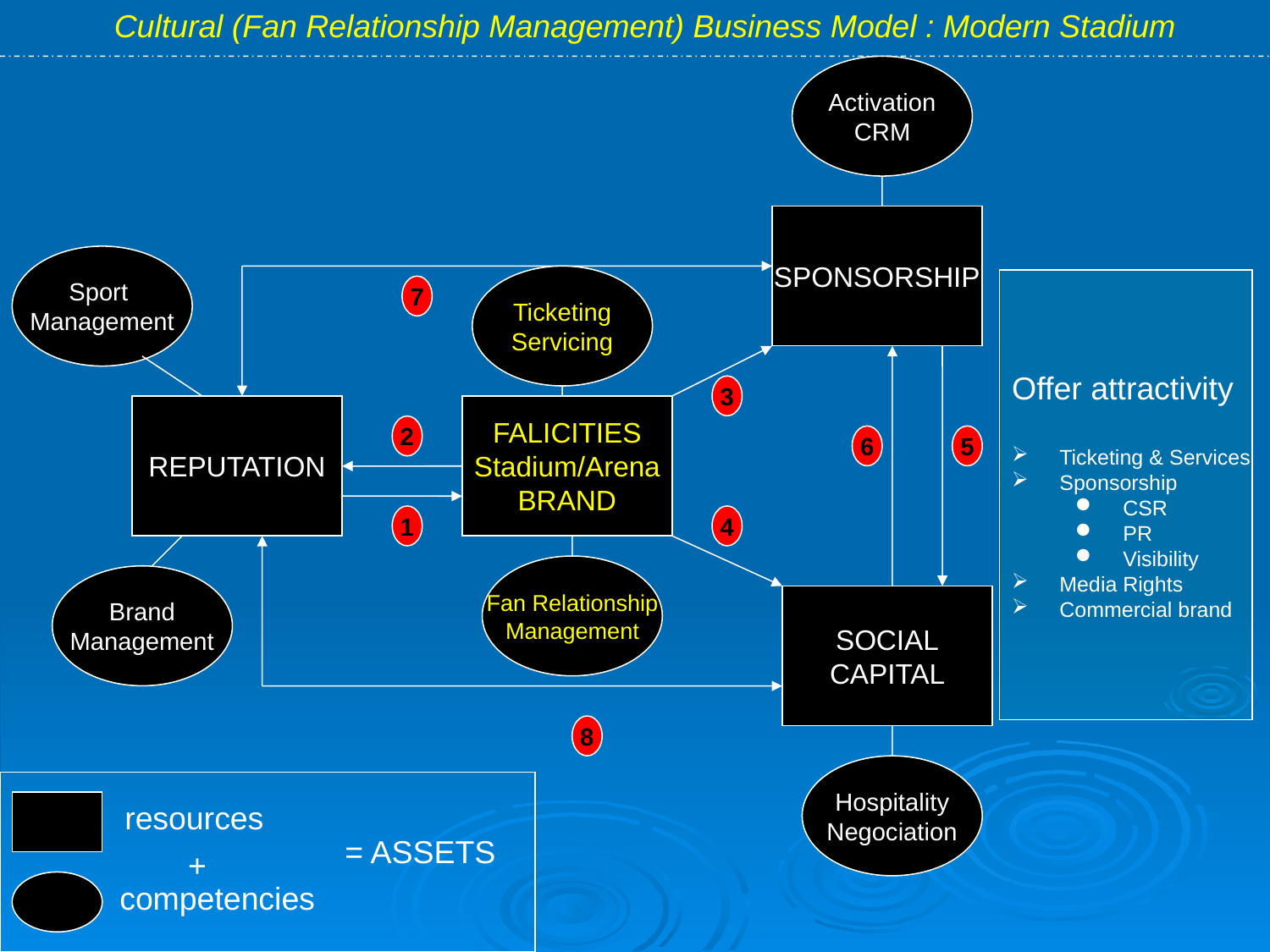

Cultural (Fan Relationship Management) Business Model : Modern Stadium

Activation
CRM

SPONSORSHIP
Sport
Management

Ticketing
Servicing
Offer attractivity

Ticketing & Services
Sponsorship
CSR
PR
Visibility
Media Rights
Commercial brand
7

3

REPUTATION
FALICITIES
Stadium/Arena
BRAND
2
6
5

1
4

Fan Relationship
Management
Brand
Management
SOCIAL
CAPITAL

8

Hospitality
Negociation

resources
= ASSETS
+

competencies